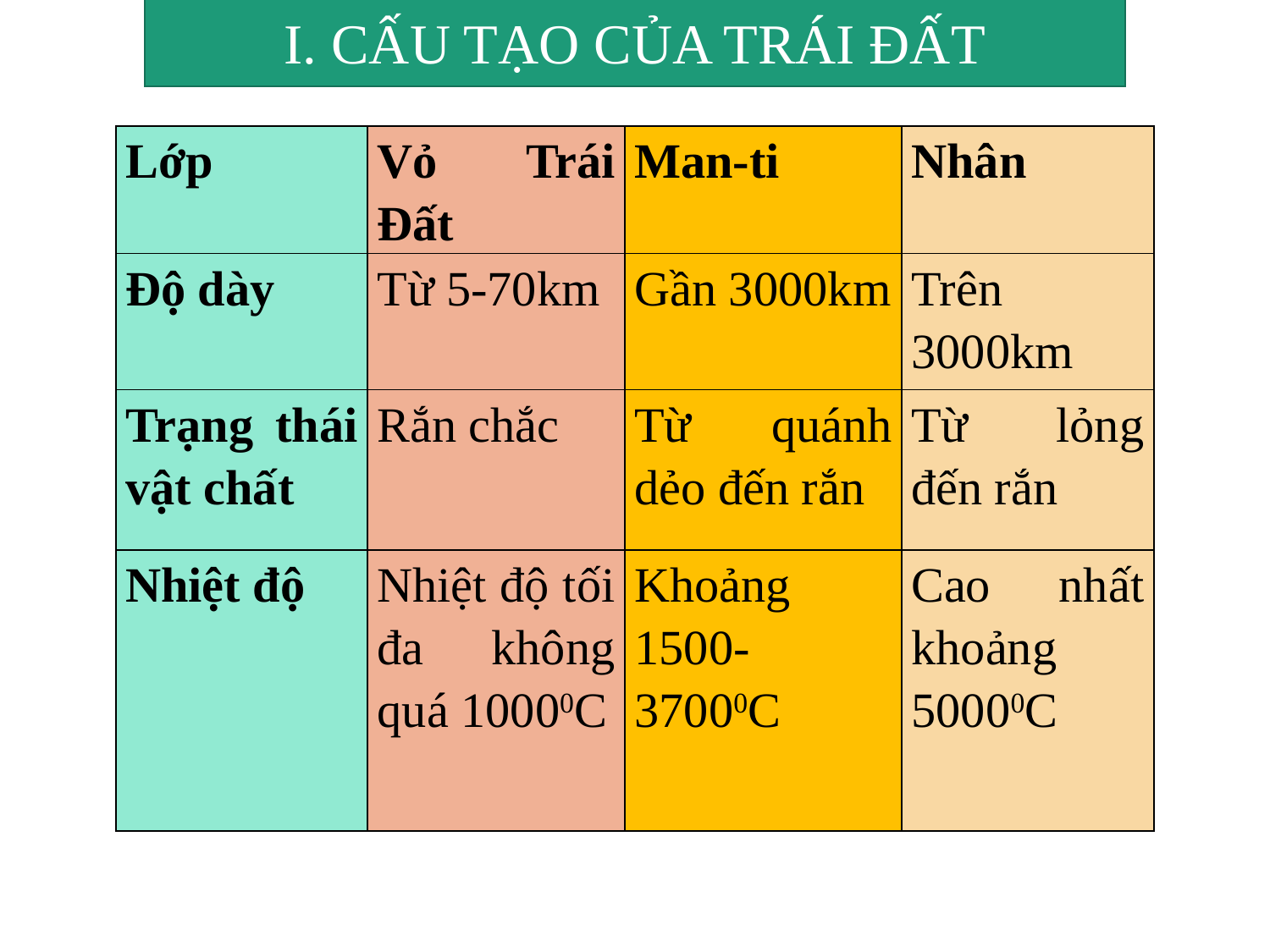

I. CẤU TẠO CỦA TRÁI ĐẤT
| Lớp | Vỏ Trái Đất | Man-ti | Nhân |
| --- | --- | --- | --- |
| Độ dày | Từ 5-70km | Gần 3000km | Trên 3000km |
| Trạng thái vật chất | Rắn chắc | Từ quánh dẻo đến rắn | Từ lỏng đến rắn |
| Nhiệt độ | Nhiệt độ tối đa không quá 10000C | Khoảng 1500-37000C | Cao nhất khoảng 50000C |